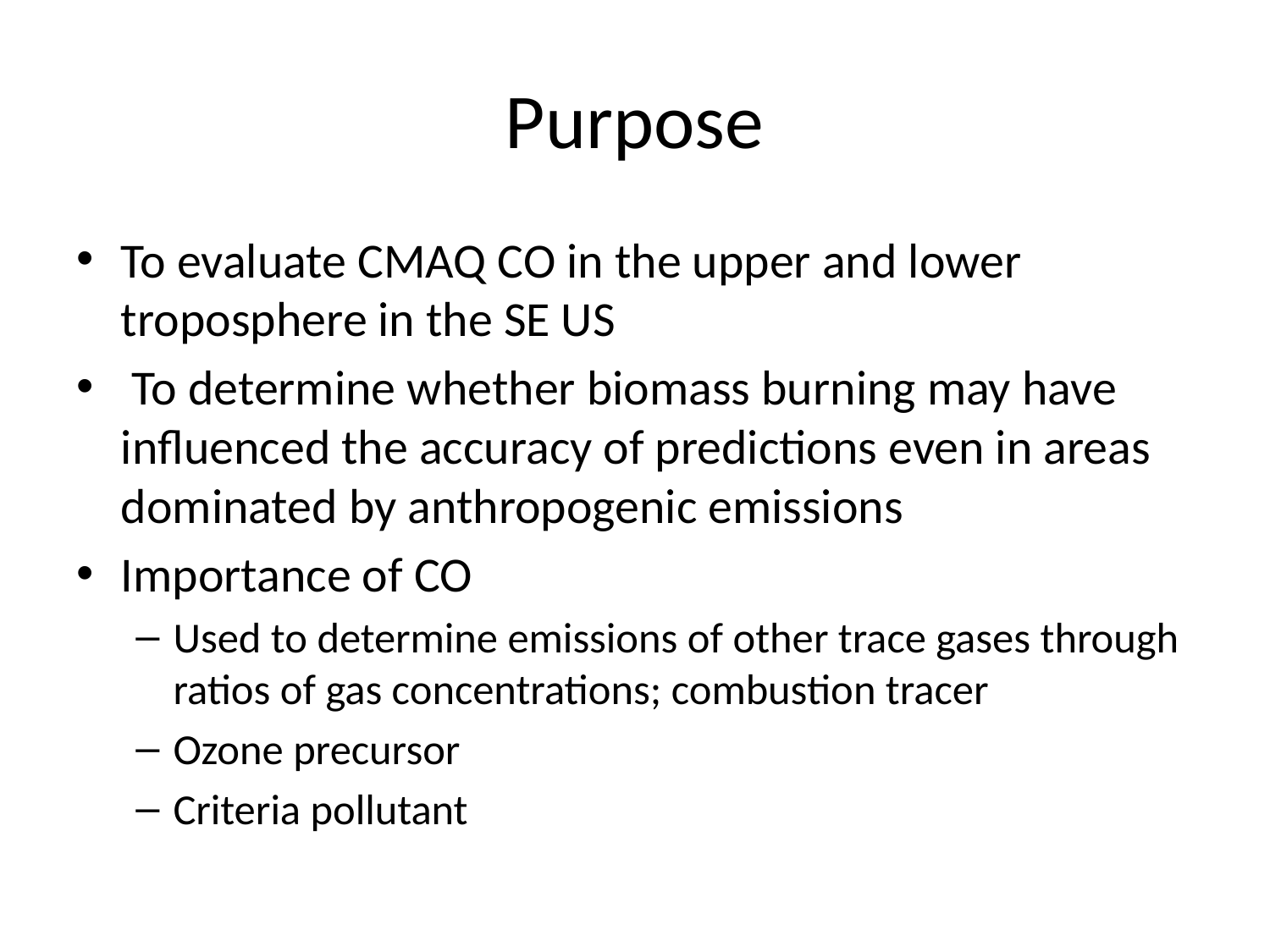

# Purpose
To evaluate CMAQ CO in the upper and lower troposphere in the SE US
 To determine whether biomass burning may have influenced the accuracy of predictions even in areas dominated by anthropogenic emissions
Importance of CO
Used to determine emissions of other trace gases through ratios of gas concentrations; combustion tracer
Ozone precursor
Criteria pollutant